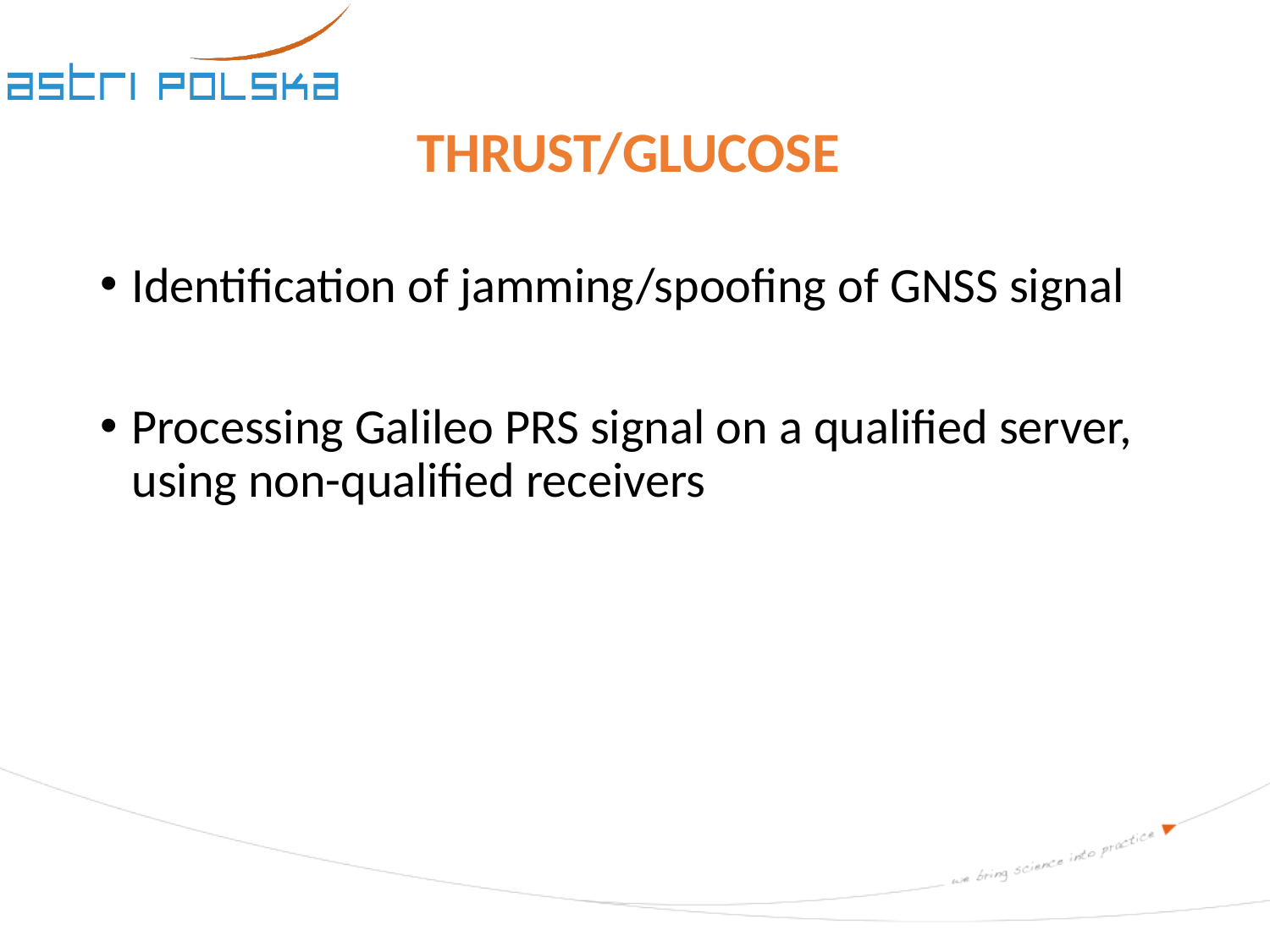

# THRUST/GLUCOSE
Identification of jamming/spoofing of GNSS signal

Processing Galileo PRS signal on a qualified server, using non-qualified receivers